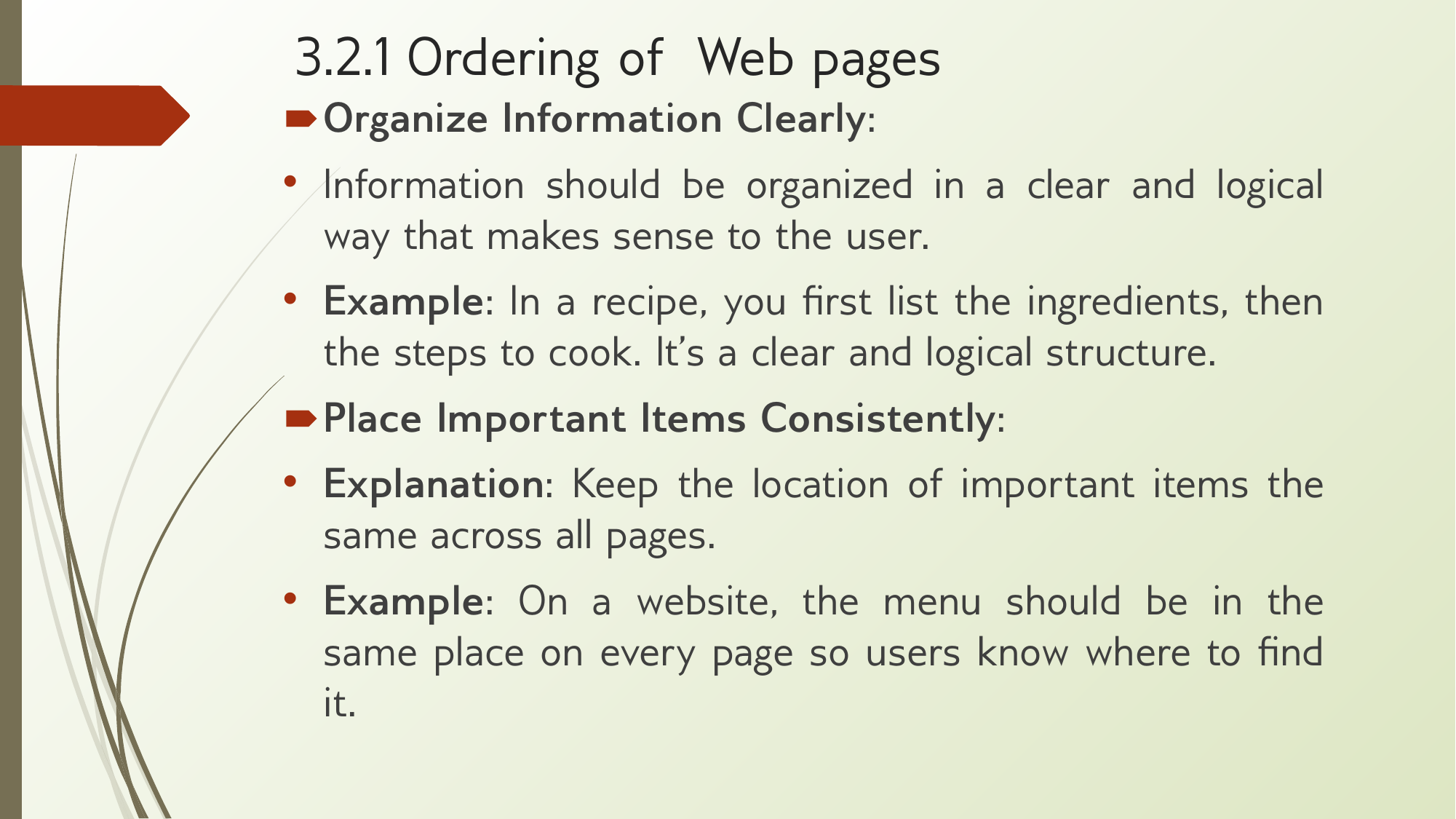

# 3.2.1 Ordering of  Web pages
Organize Information Clearly:
Information should be organized in a clear and logical way that makes sense to the user.
Example: In a recipe, you first list the ingredients, then the steps to cook. It’s a clear and logical structure.
Place Important Items Consistently:
Explanation: Keep the location of important items the same across all pages.
Example: On a website, the menu should be in the same place on every page so users know where to find it.